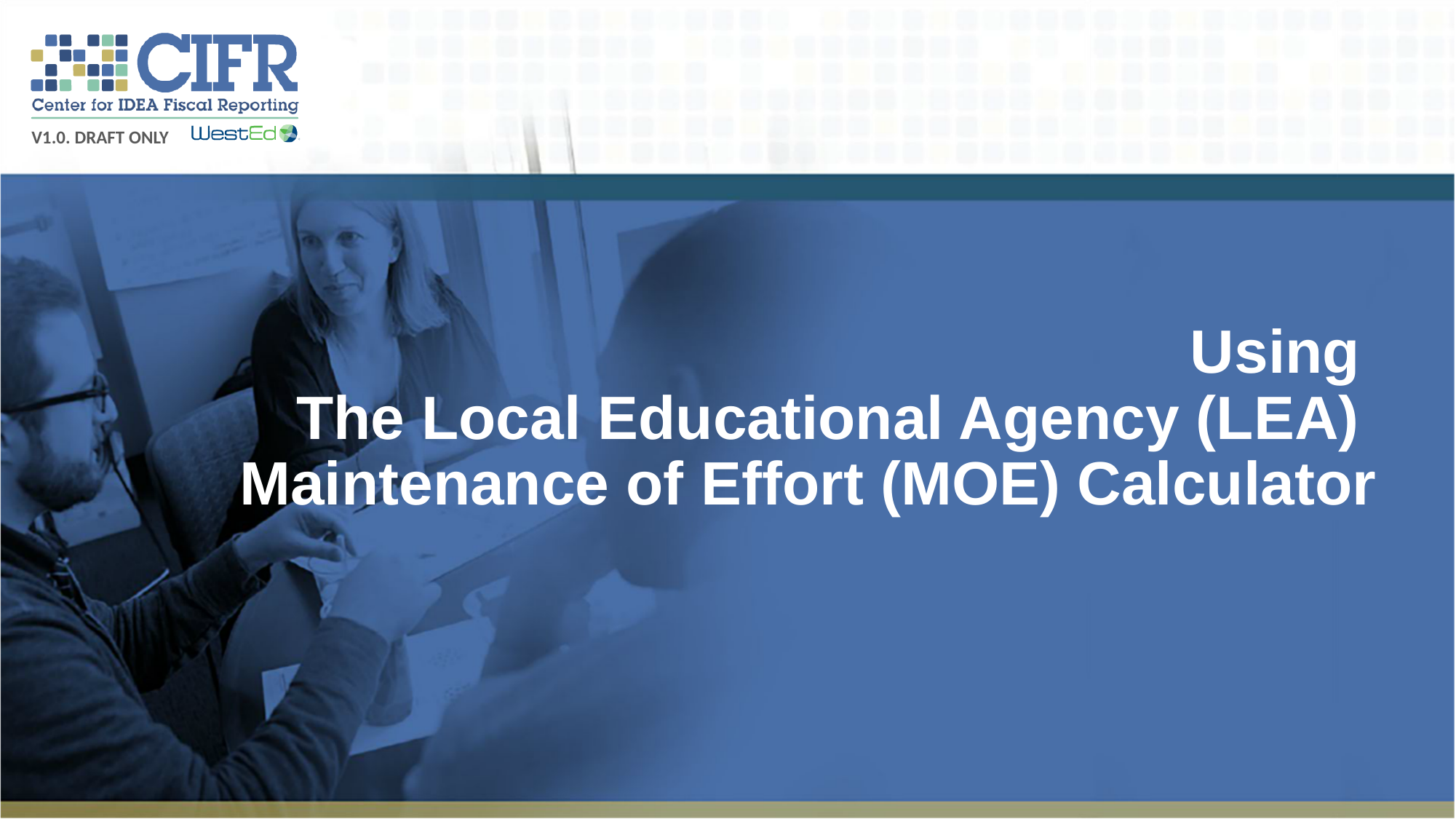

# Using The Local Educational Agency (LEA) Maintenance of Effort (MOE) Calculator